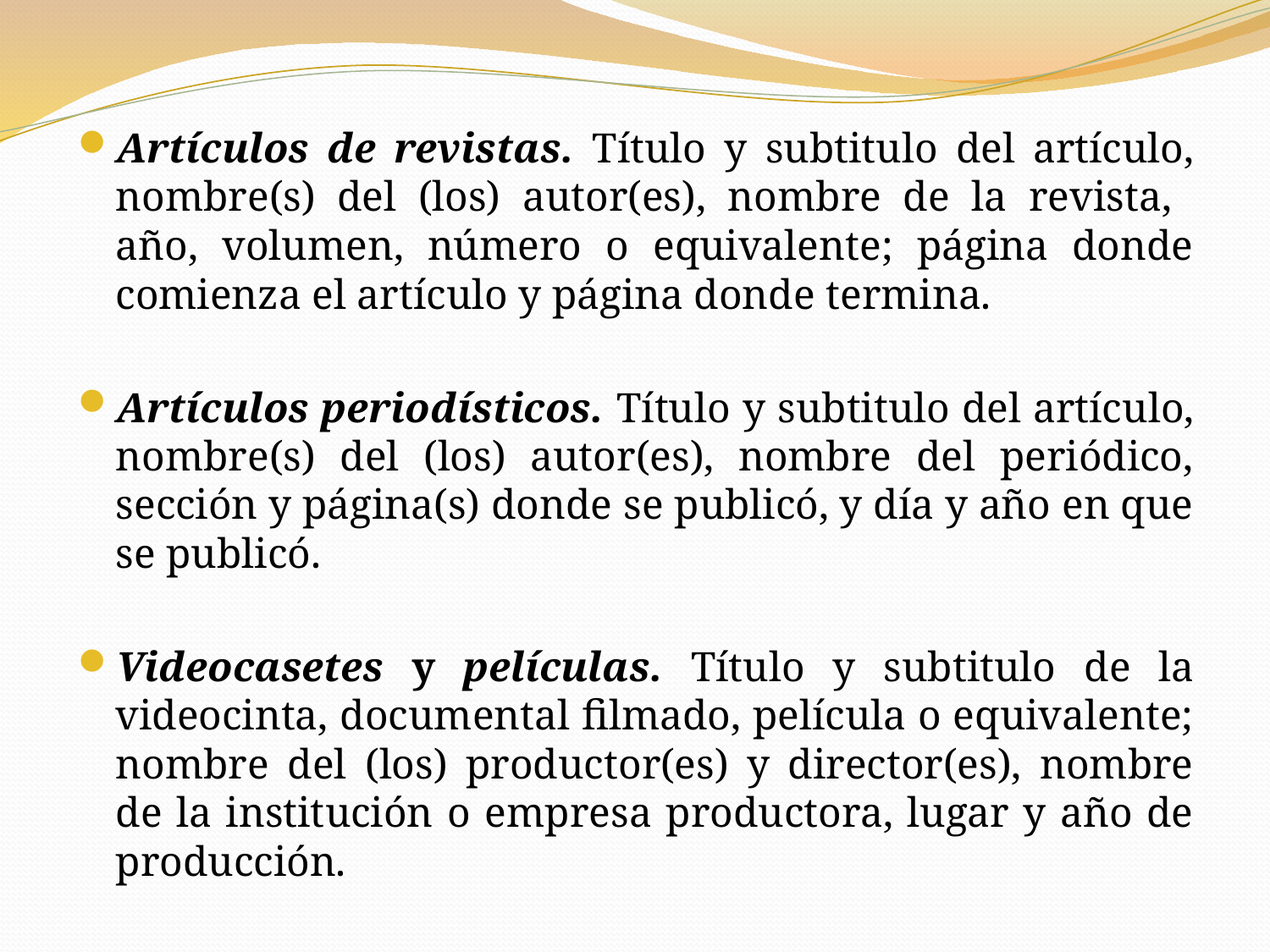

Artículos de revistas. Título y subtitulo del artículo, nombre(s) del (los) autor(es), nombre de la revista,  año, volumen, número o equivalente; página donde comienza el artículo y página donde termina.

Artículos periodísticos. Título y subtitulo del artículo, nombre(s) del (los) autor(es), nombre del periódico, sección y página(s) donde se publicó, y día y año en que se publicó.

Videocasetes y películas. Título y subtitulo de la videocinta, documental filmado, película o equivalente; nombre del (los) productor(es) y director(es), nombre de la institución o empresa productora, lugar y año de producción.